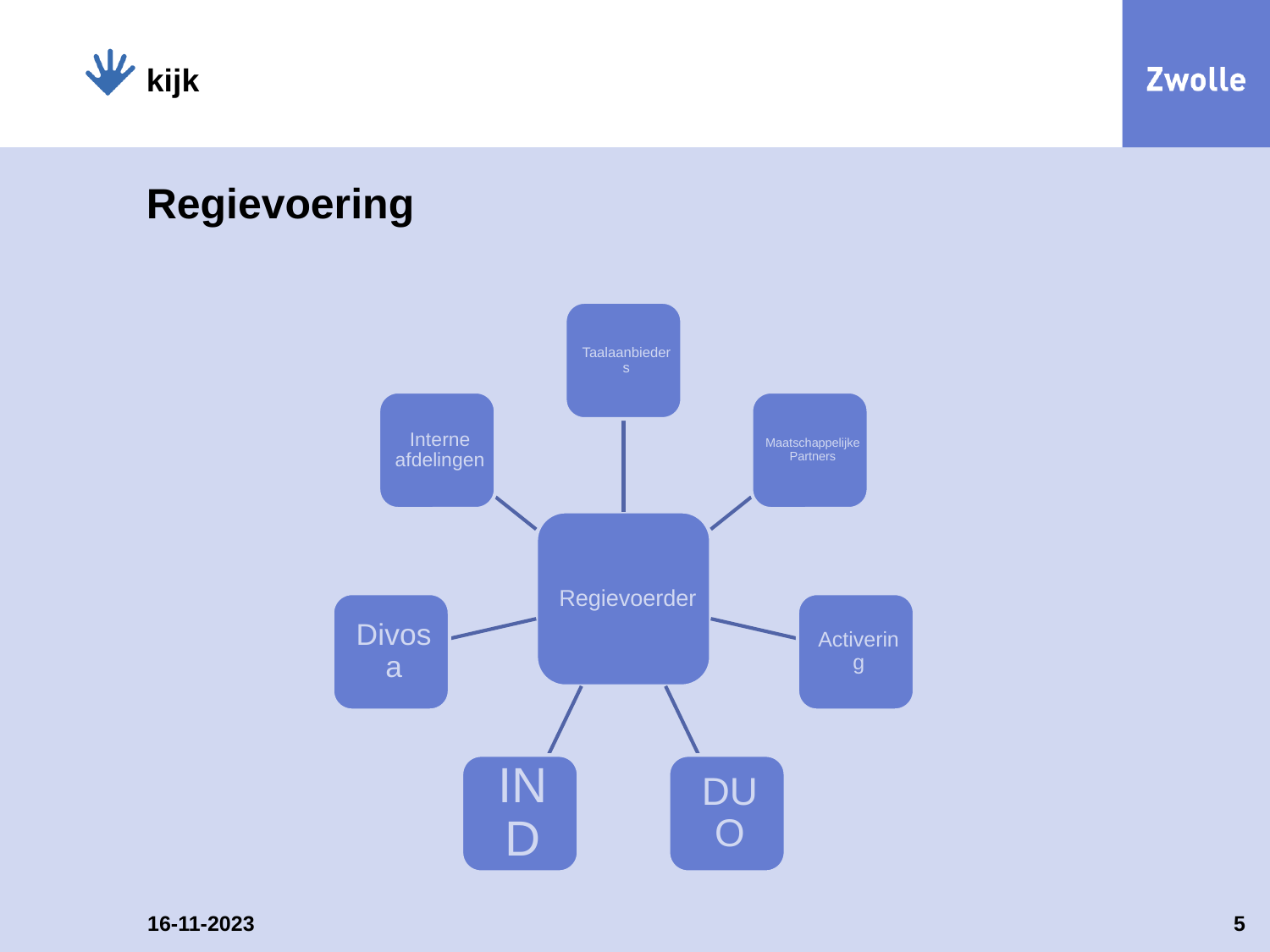

kijk
# Regievoering
Regievoerder
Taalaanbieders
Maatschappelijke Partners
Activering
DUO
IND
Divosa
Interne afdelingen
16-11-2023
5